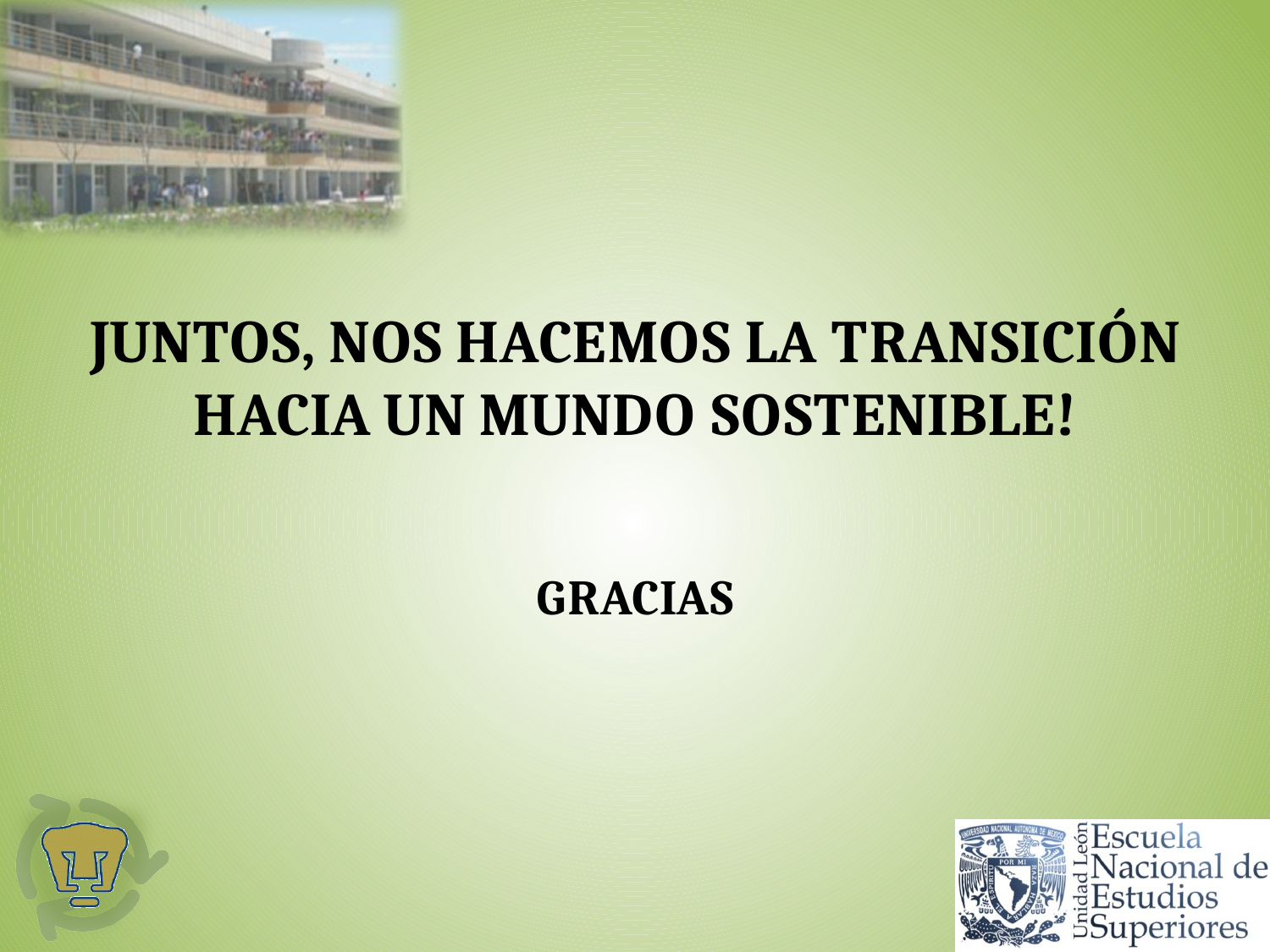

# Juntos, nos hacemos la Transición hacia un Mundo Sostenible! Gracias